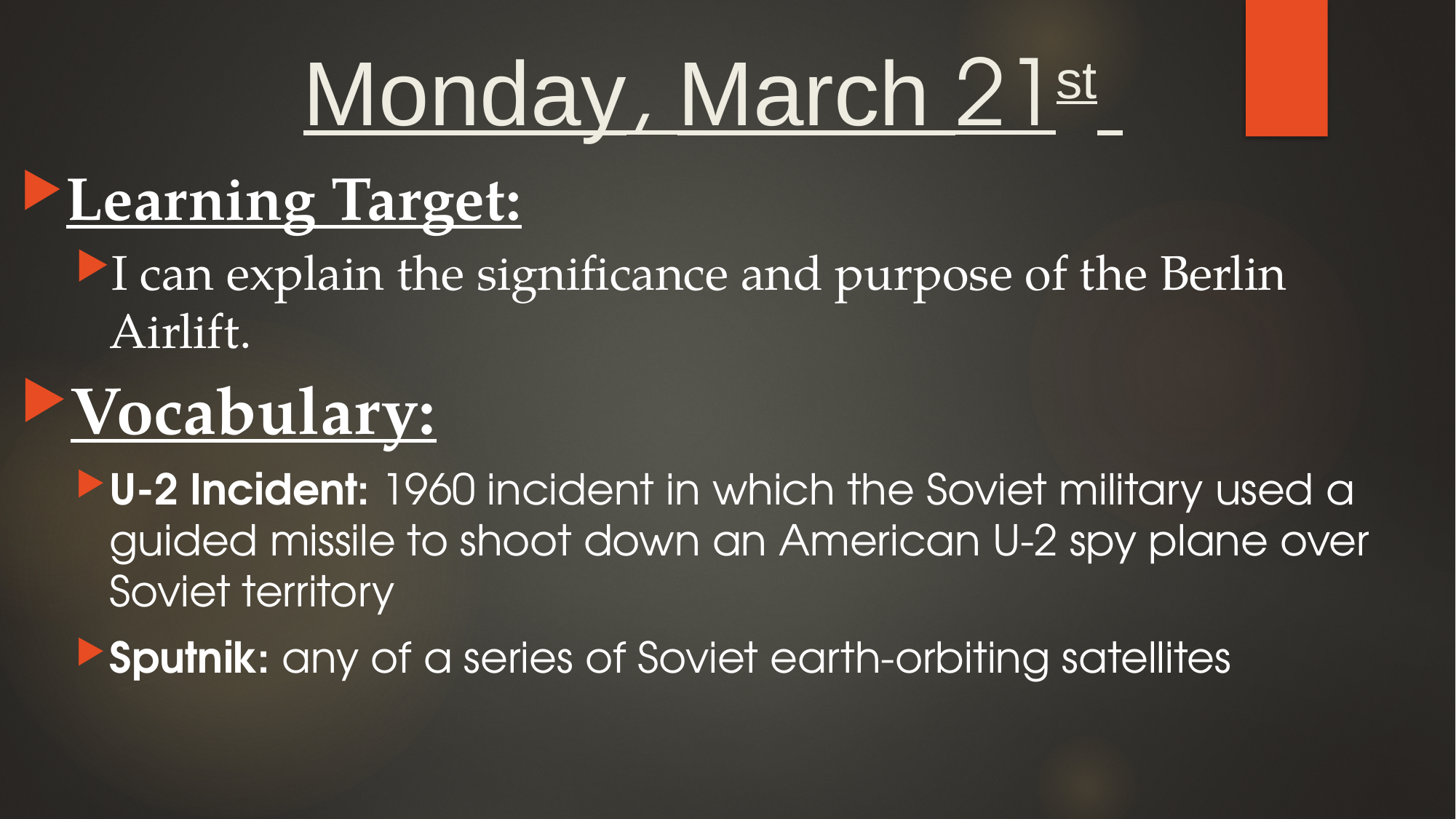

# Monday, March 21st
Learning Target:
I can explain the significance and purpose of the Berlin Airlift.
Vocabulary:
U-2 Incident: 1960 incident in which the Soviet military used a guided missile to shoot down an American U-2 spy plane over Soviet territory
Sputnik: any of a series of Soviet earth-orbiting satellites